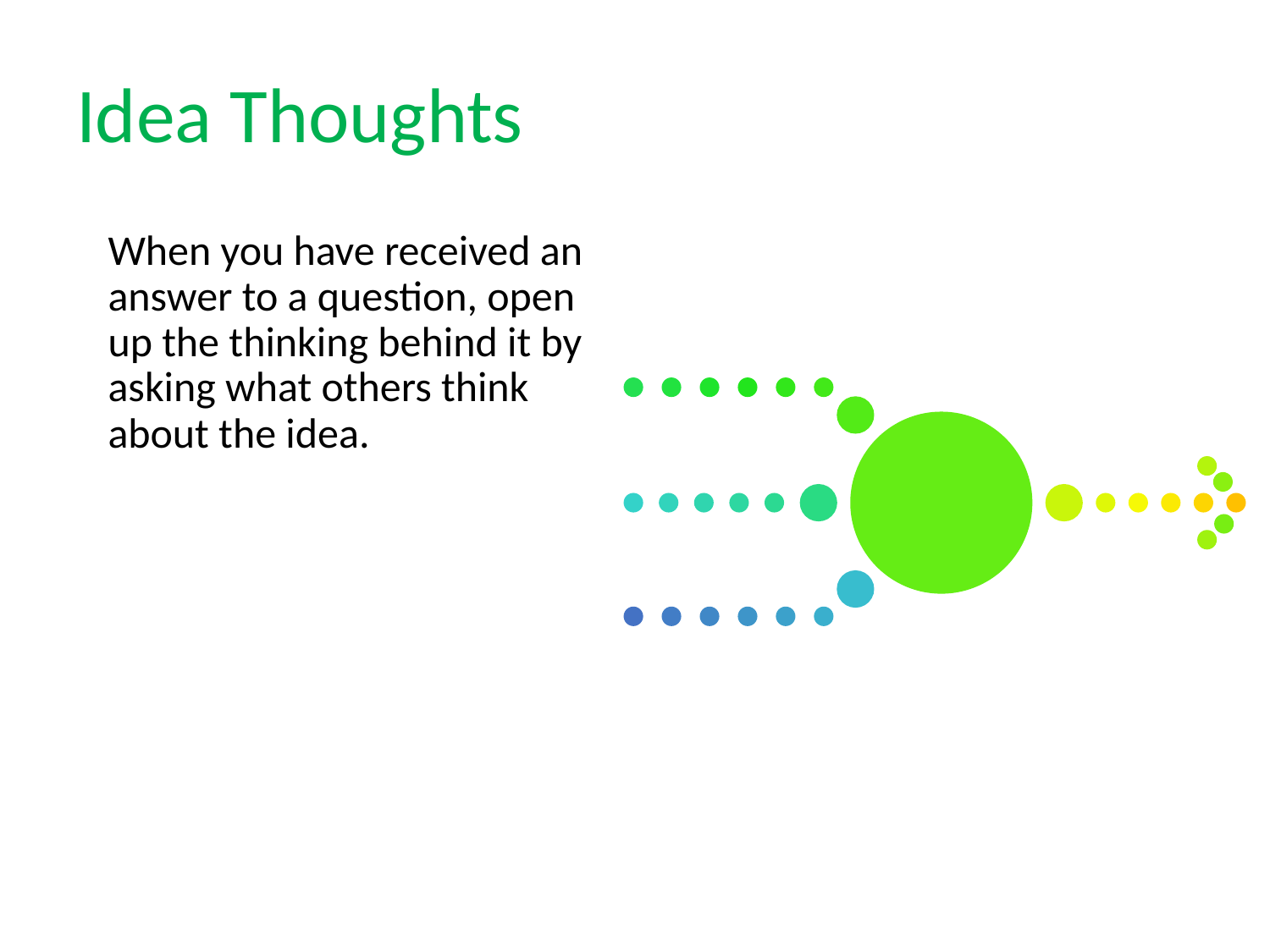

# Idea Thoughts

	When you have received an answer to a question, open up the thinking behind it by asking what others think about the idea.